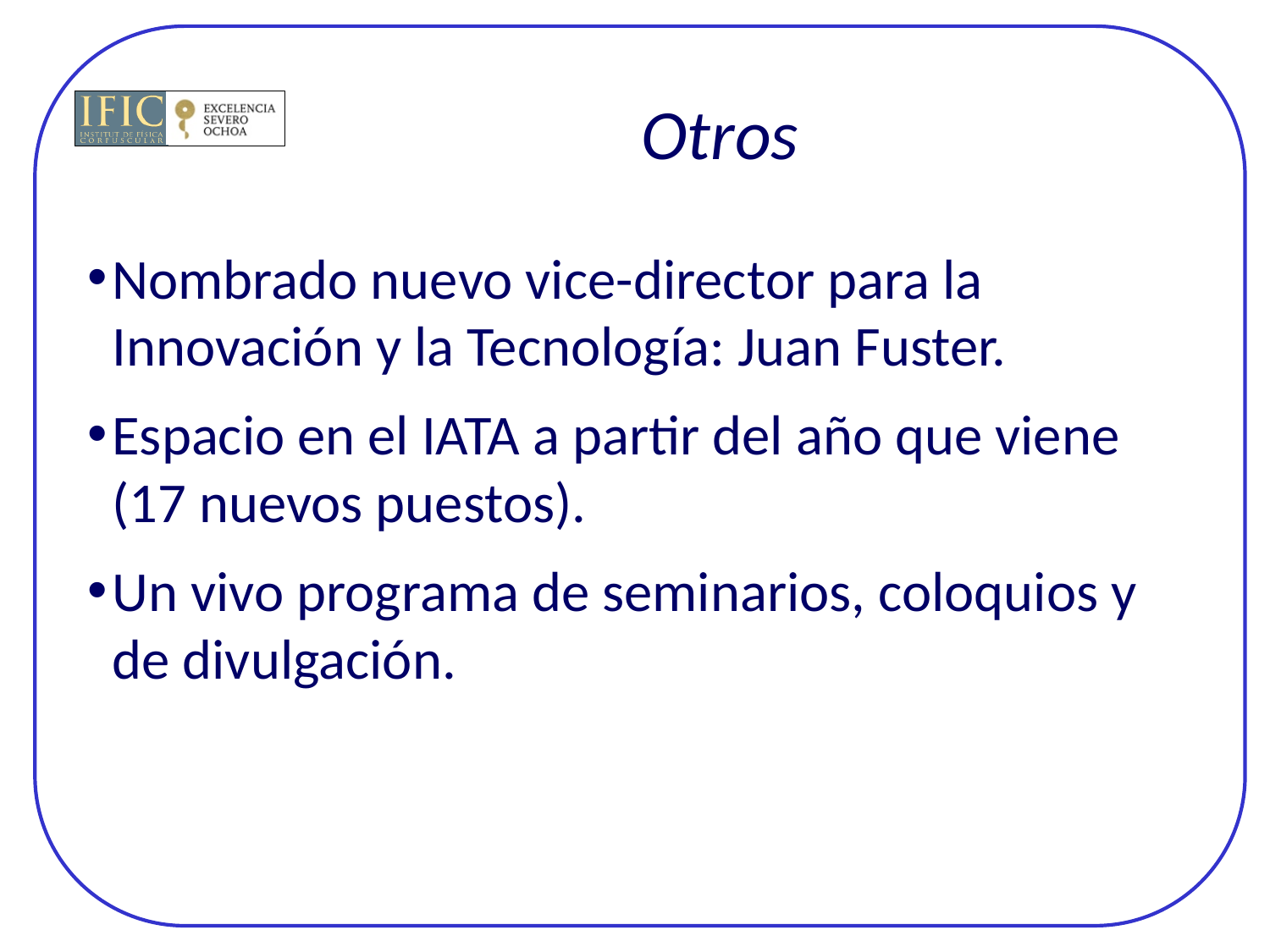

# Otros
Nombrado nuevo vice-director para la Innovación y la Tecnología: Juan Fuster.
Espacio en el IATA a partir del año que viene (17 nuevos puestos).
Un vivo programa de seminarios, coloquios y de divulgación.